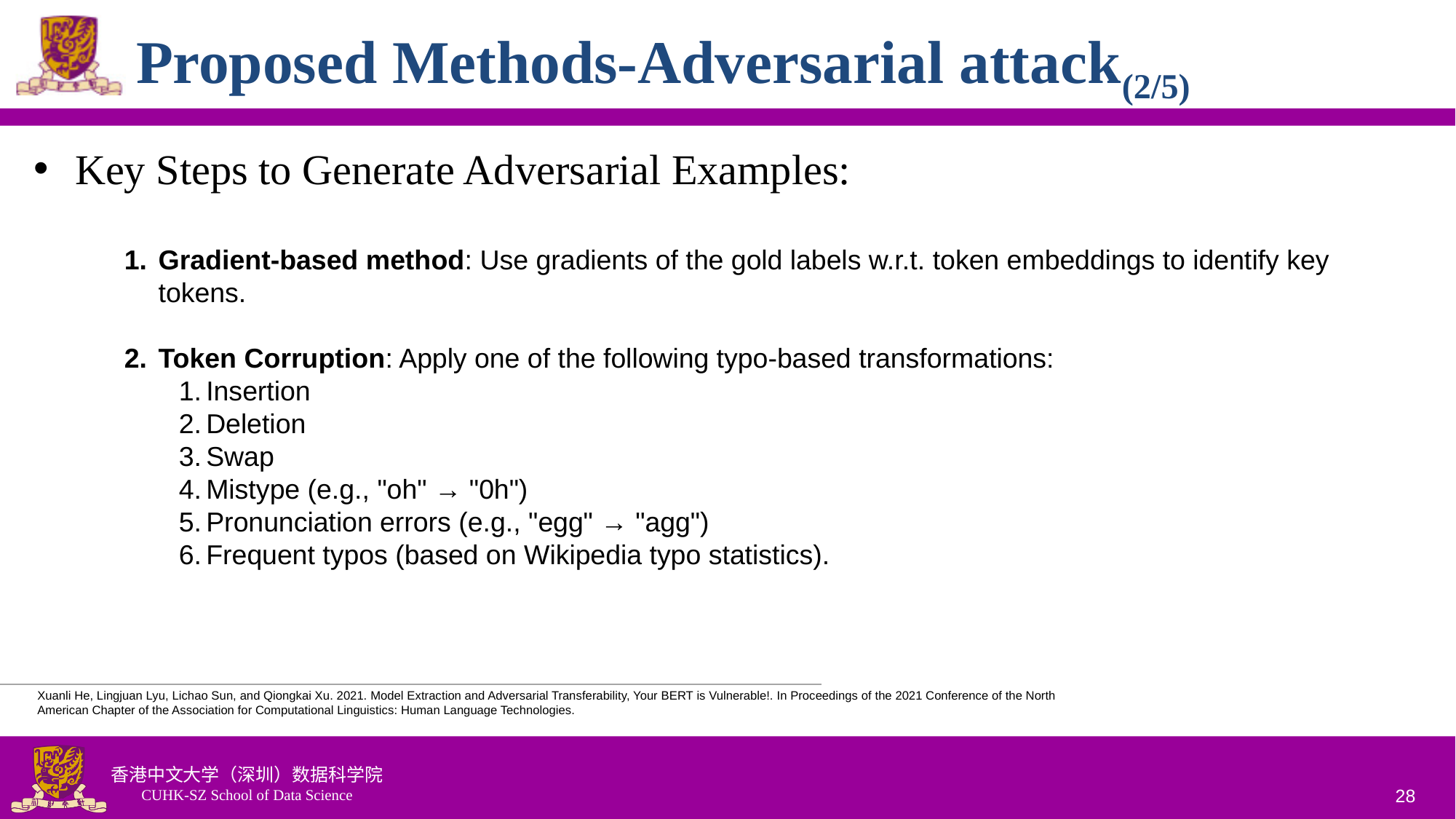

Proposed Methods-Adversarial attack(2/5)

Key Steps to Generate Adversarial Examples:

Gradient-based method: Use gradients of the gold labels w.r.t. token embeddings to identify key tokens.

Token Corruption: Apply one of the following typo-based transformations:
Insertion
Deletion
Swap
Mistype (e.g., "oh" → "0h")
Pronunciation errors (e.g., "egg" → "agg")
Frequent typos (based on Wikipedia typo statistics).
Xuanli He, Lingjuan Lyu, Lichao Sun, and Qiongkai Xu. 2021. Model Extraction and Adversarial Transferability, Your BERT is Vulnerable!. In Proceedings of the 2021 Conference of the North American Chapter of the Association for Computational Linguistics: Human Language Technologies.
28